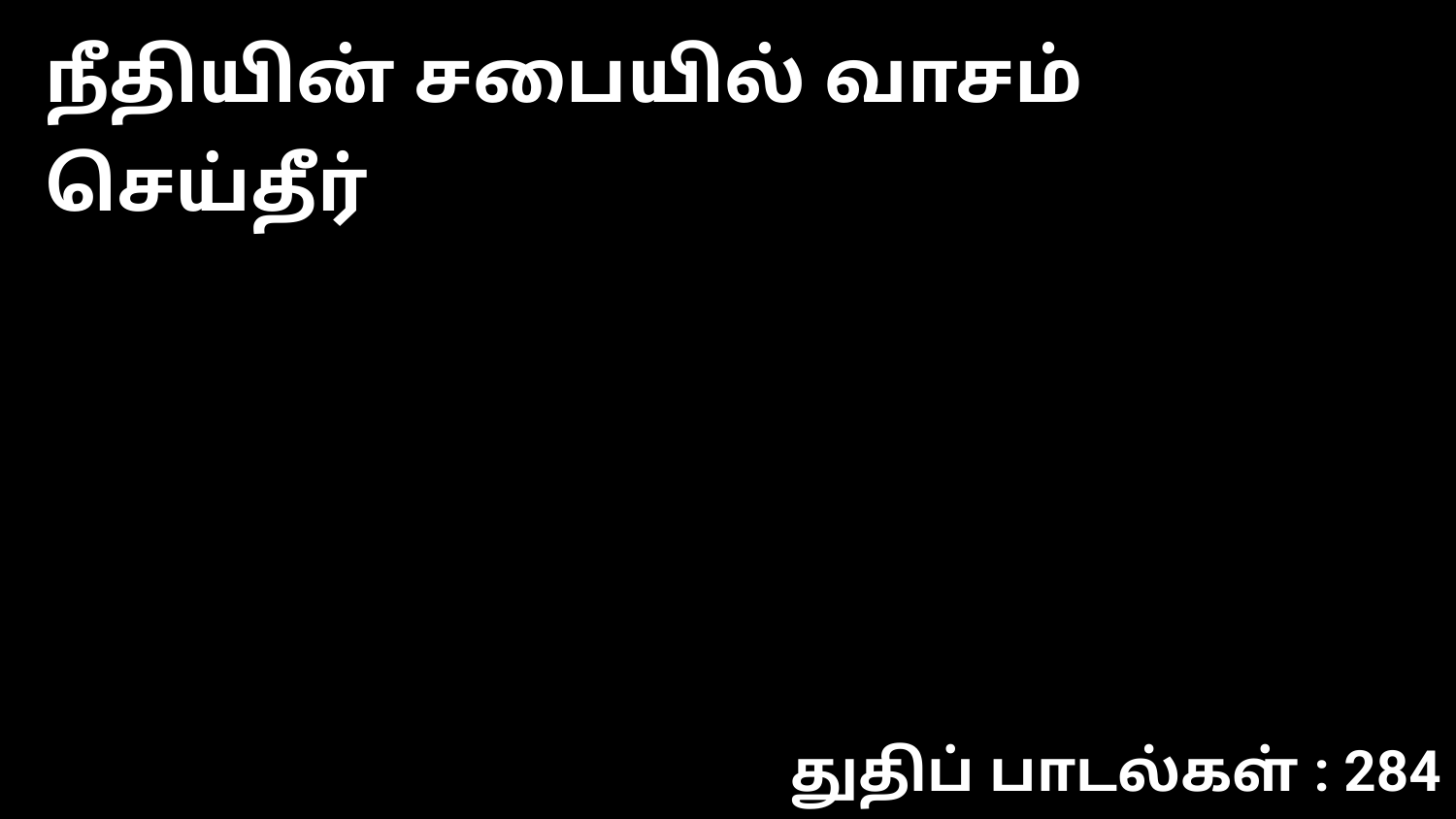

நீதியின் சபையில் வாசம் செய்தீர்
துதிப் பாடல்கள் : 284